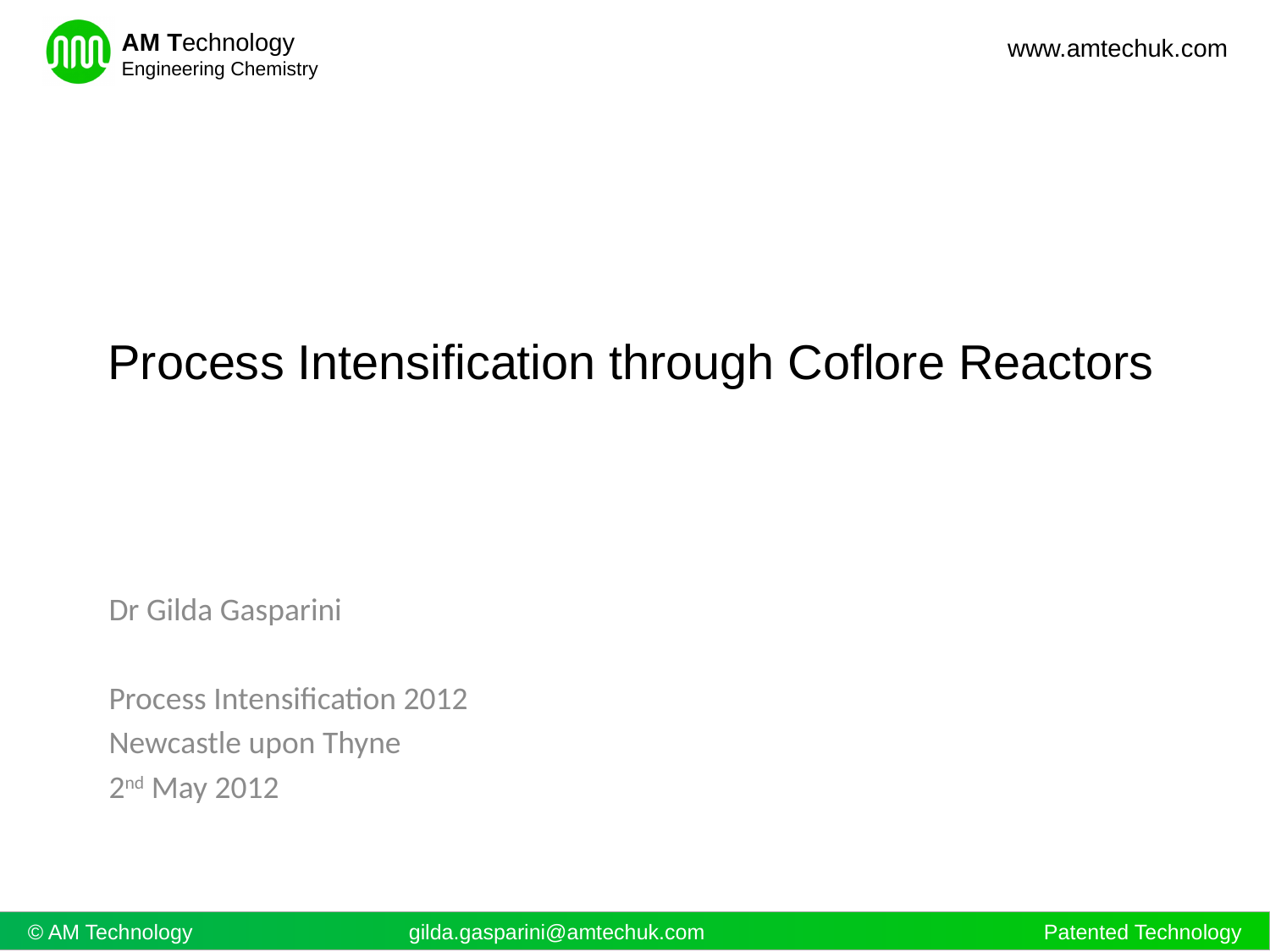

# Process Intensification through Coflore Reactors
Dr Gilda Gasparini

Process Intensification 2012
Newcastle upon Thyne
2nd May 2012